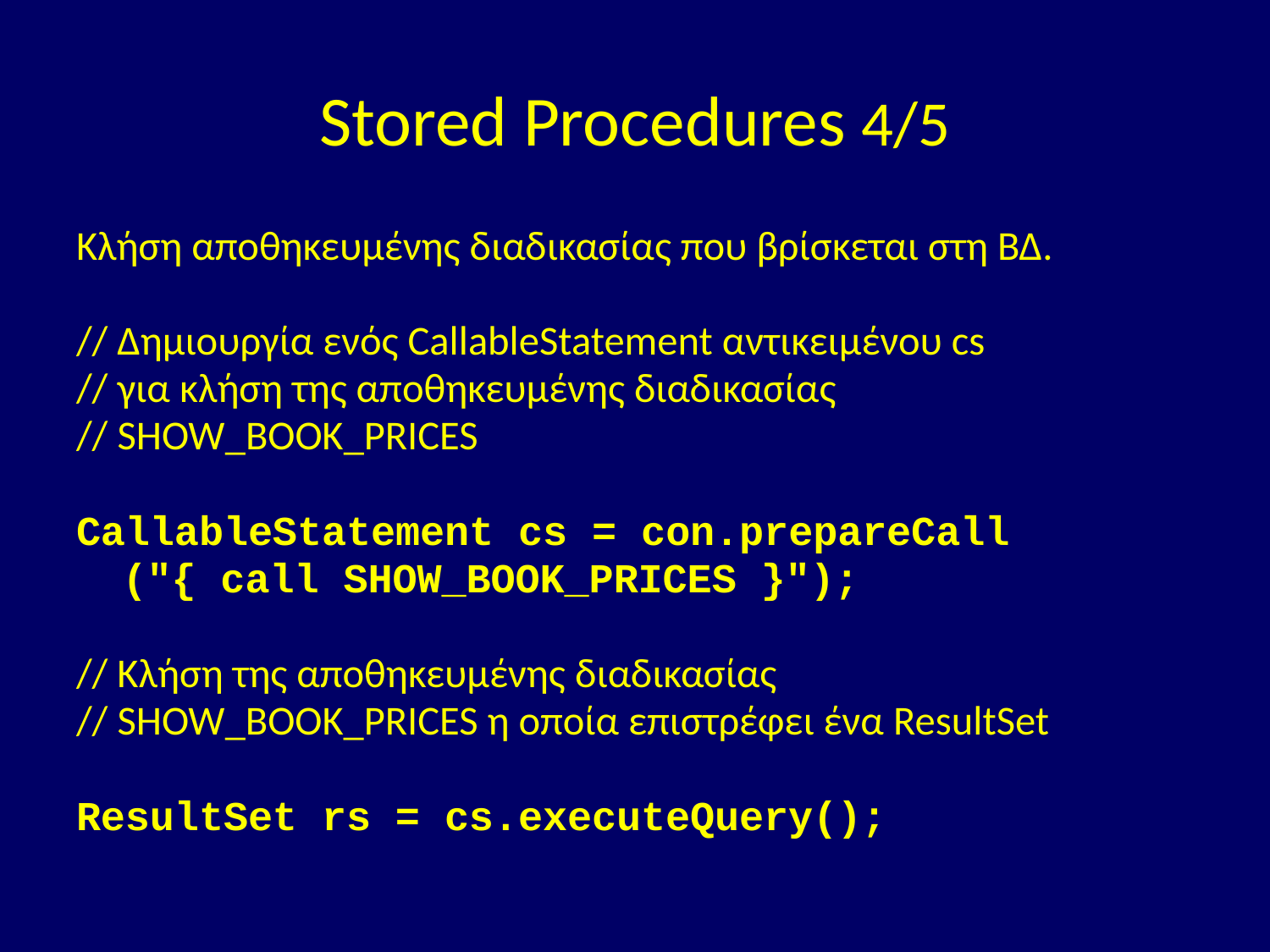

# Stored Procedures 4/5
Κλήση αποθηκευμένης διαδικασίας που βρίσκεται στη ΒΔ.

// Δημιουργία ενός CallableStatement αντικειμένου cs
// για κλήση της αποθηκευμένης διαδικασίας
// SHOW_BOOK_PRICES

CallableStatement cs = con.prepareCall
			("{ call SHOW_BOOK_PRICES }");

// Κλήση της αποθηκευμένης διαδικασίας
// SHOW_BOOK_PRICES η οποία επιστρέφει ένα ResultSet

ResultSet rs = cs.executeQuery();